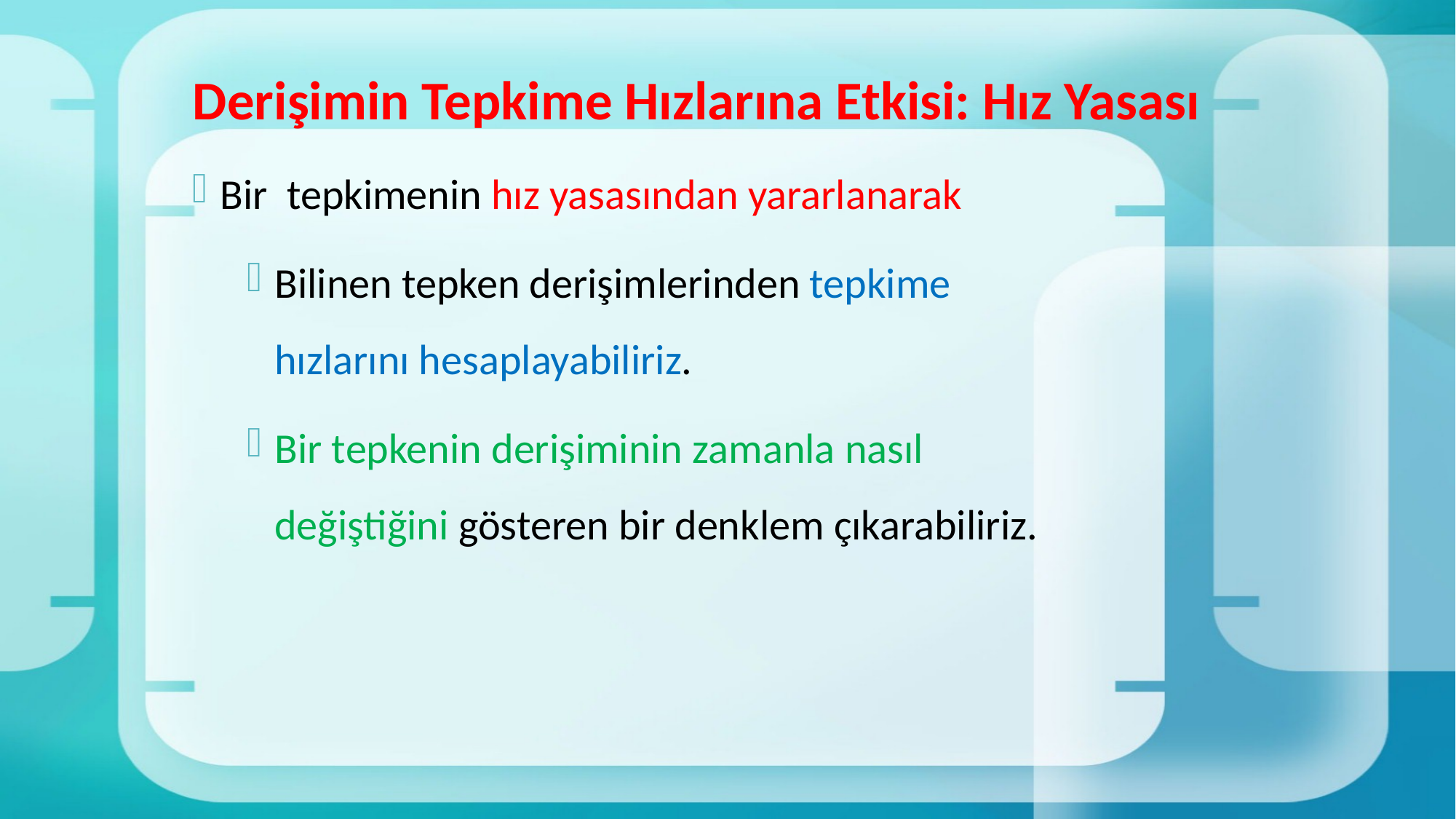

# Derişimin Tepkime Hızlarına Etkisi: Hız Yasası
Bir  tepkimenin hız yasasından yararlanarak
Bilinen tepken derişimlerinden tepkime hızlarını hesaplayabiliriz.
Bir tepkenin derişiminin zamanla nasıl değiştiğini gösteren bir denklem çıkarabiliriz.